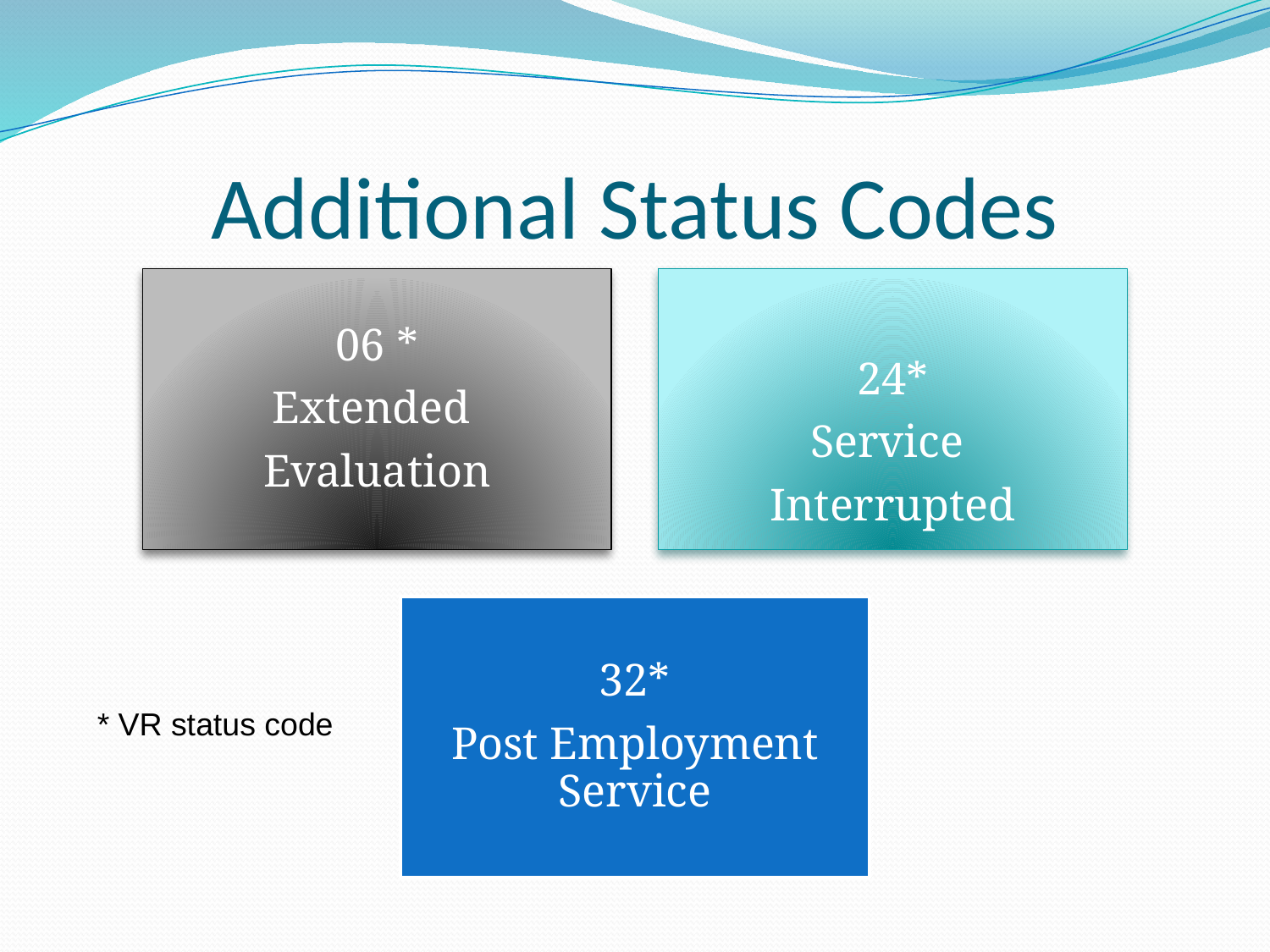

# Additional Status Codes
06 *
Extended
Evaluation

24*
Service
Interrupted
32*
Post Employment Service
* VR status code